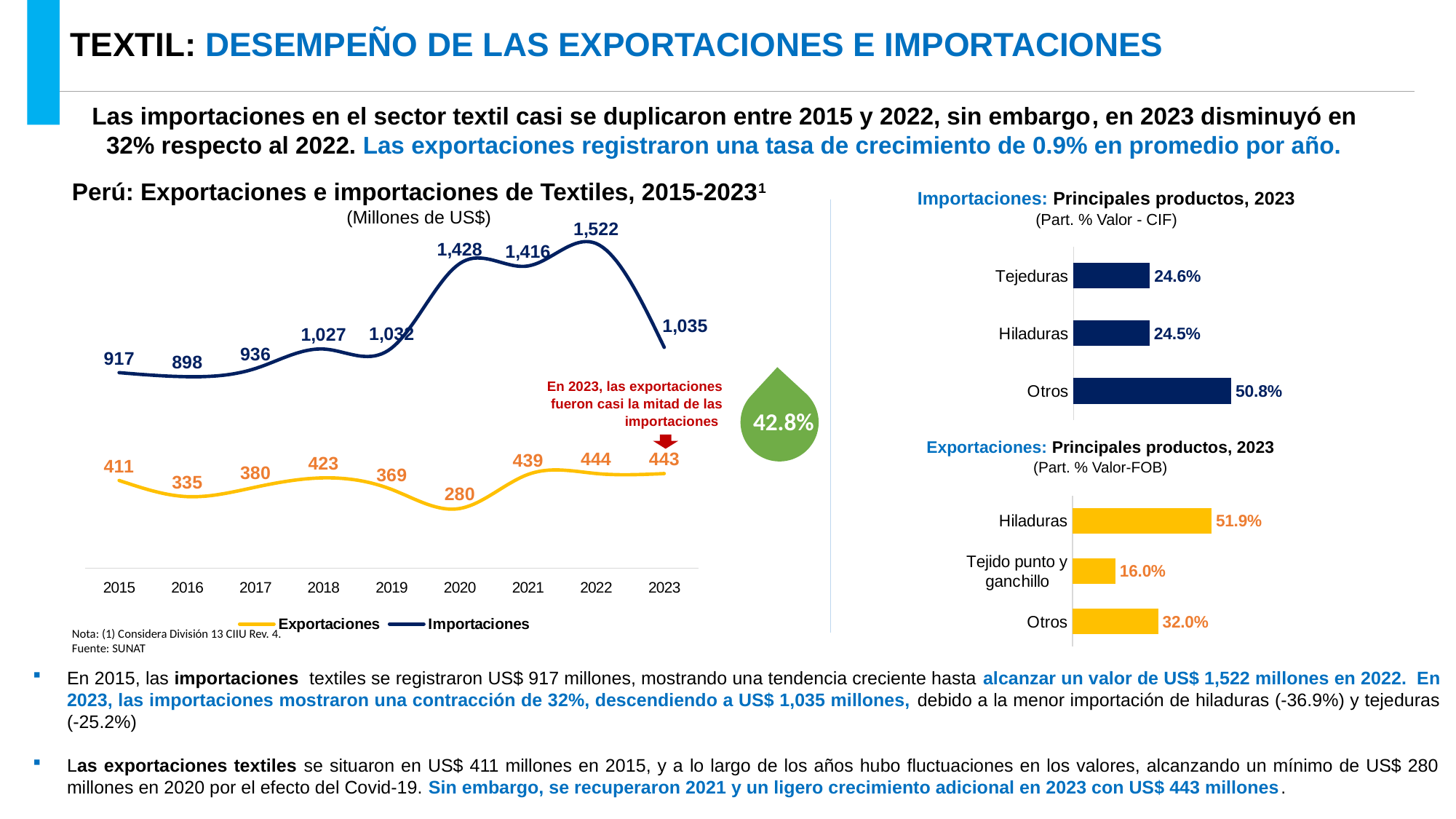

TEXTIL: DESEMPEÑO DE LAS EXPORTACIONES E IMPORTACIONES
Las importaciones en el sector textil casi se duplicaron entre 2015 y 2022, sin embargo, en 2023 disminuyó en 32% respecto al 2022. Las exportaciones registraron una tasa de crecimiento de 0.9% en promedio por año.
Perú: Exportaciones e importaciones de Textiles, 2015-20231
(Millones de US$)
Importaciones: Principales productos, 2023
(Part. % Valor - CIF)

### Chart

| Category | Exportaciones | Importaciones |
|---|---|---|
| 2015 | 411.2819508733824 | 916.5935473031693 |
| 2016 | 335.39415813698633 | 897.589697217688 |
| 2017 | 379.7359253859457 | 935.8964375993 |
| 2018 | 423.289443235613 | 1027.3052207165456 |
| 2019 | 369.08305664956356 | 1032.0938651178549 |
| 2020 | 279.73252091313714 | 1428.1370830112096 |
| 2021 | 439.3359613802416 | 1416.3750326770248 |
| 2022 | 443.7012983194693 | 1521.8949456472455 |
| 2023 | 443.42859943213386 | 1035.1336336584486 |

### Chart

| Category |  |
|---|---|
| Tejeduras | 0.2464904512396407 |
| Hiladuras | 0.24521136489242798 |
| Otros | 0.5082981838679314 |
En 2023, las exportaciones fueron casi la mitad de las importaciones

42.8%
Exportaciones: Principales productos, 2023
(Part. % Valor-FOB)

### Chart

| Category |  |
|---|---|
| Hiladuras | 0.5193669201291362 |
| Tejido punto y ganchillo | 0.16045614428944854 |
| Otros | 0.32017693558141513 |
Nota: (1) Considera División 13 CIIU Rev. 4.
Fuente: SUNAT
En 2015, las importaciones  textiles se registraron US$ 917 millones, mostrando una tendencia creciente hasta alcanzar un valor de US$ 1,522 millones en 2022.  En 2023, las importaciones mostraron una contracción de 32%, descendiendo a US$ 1,035 millones, debido a la menor importación de hiladuras (-36.9%) y tejeduras (-25.2%)

Las exportaciones textiles se situaron en US$ 411 millones en 2015, y a lo largo de los años hubo fluctuaciones en los valores, alcanzando un mínimo de US$ 280 millones en 2020 por el efecto del Covid-19. Sin embargo, se recuperaron 2021 y un ligero crecimiento adicional en 2023 con US$ 443 millones.